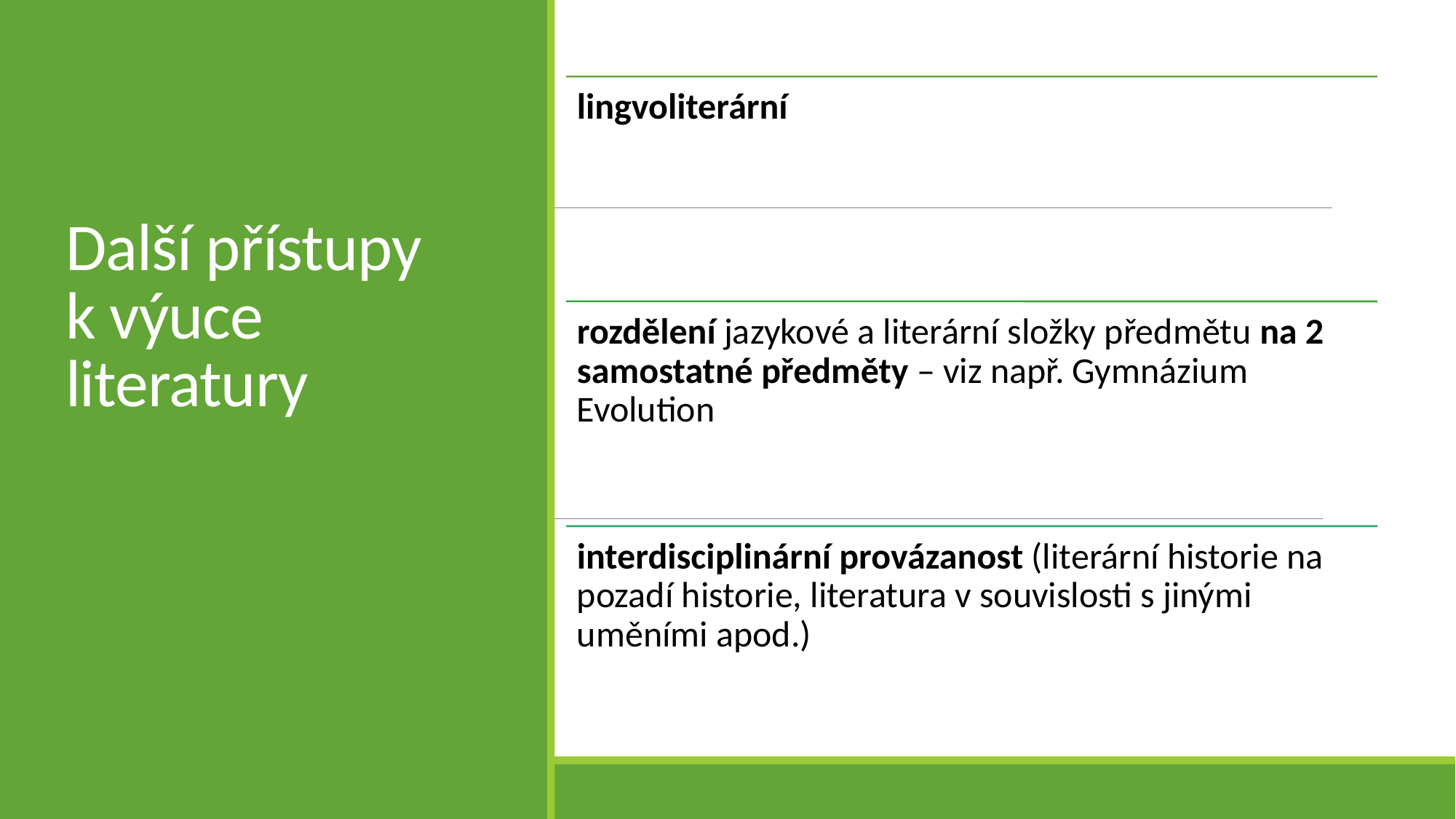

lingvoliterární
rozdělení jazykové a literární složky předmětu na 2 samostatné předměty – viz např. Gymnázium Evolution
interdisciplinární provázanost (literární historie na pozadí historie, literatura v souvislosti s jinými uměními apod.)
# Další přístupy k výuce literatury